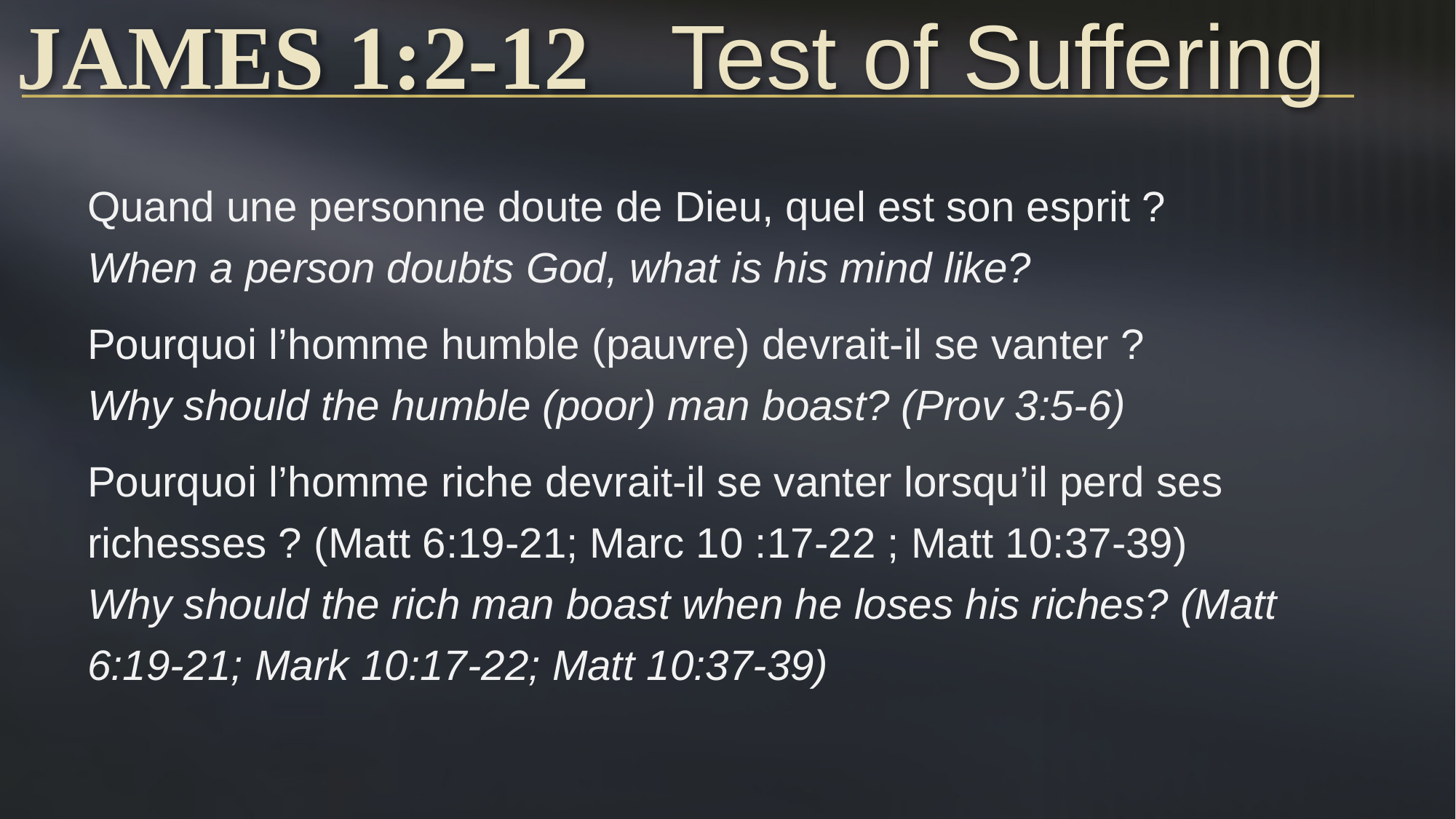

# James 1:2-12	Test of Suffering
Quand une personne doute de Dieu, quel est son esprit ?
When a person doubts God, what is his mind like?
Pourquoi l’homme humble (pauvre) devrait-il se vanter ?
Why should the humble (poor) man boast? (Prov 3:5-6)
Pourquoi l’homme riche devrait-il se vanter lorsqu’il perd ses richesses ? (Matt 6:19-21; Marc 10 :17-22 ; Matt 10:37-39)
Why should the rich man boast when he loses his riches? (Matt 6:19-21; Mark 10:17-22; Matt 10:37-39)